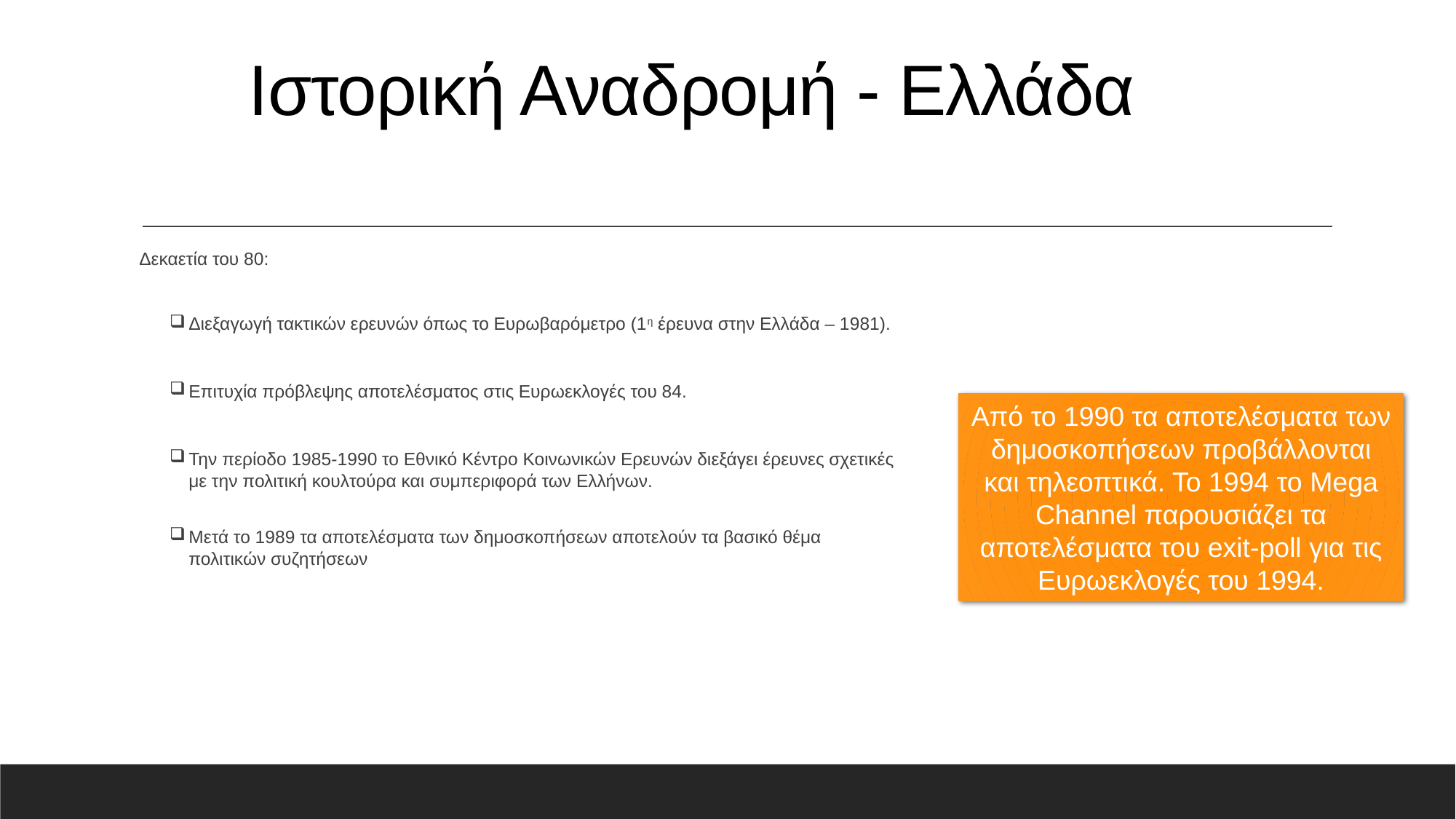

# Ιστορική Αναδρομή - Ελλάδα
Δεκαετία του 80:

Διεξαγωγή τακτικών ερευνών όπως το Ευρωβαρόμετρο (1η έρευνα στην Ελλάδα – 1981).

Επιτυχία πρόβλεψης αποτελέσματος στις Ευρωεκλογές του 84.

Την περίοδο 1985-1990 το Εθνικό Κέντρο Κοινωνικών Ερευνών διεξάγει έρευνες σχετικές με την πολιτική κουλτούρα και συμπεριφορά των Ελλήνων.

Μετά το 1989 τα αποτελέσματα των δημοσκοπήσεων αποτελούν τα βασικό θέμα πολιτικών συζητήσεων

Από το 1990 τα αποτελέσματα των δημοσκοπήσεων προβάλλονται και τηλεοπτικά. Το 1994 το Mega Channel παρουσιάζει τα αποτελέσματα του exit-poll για τις Ευρωεκλογές του 1994.